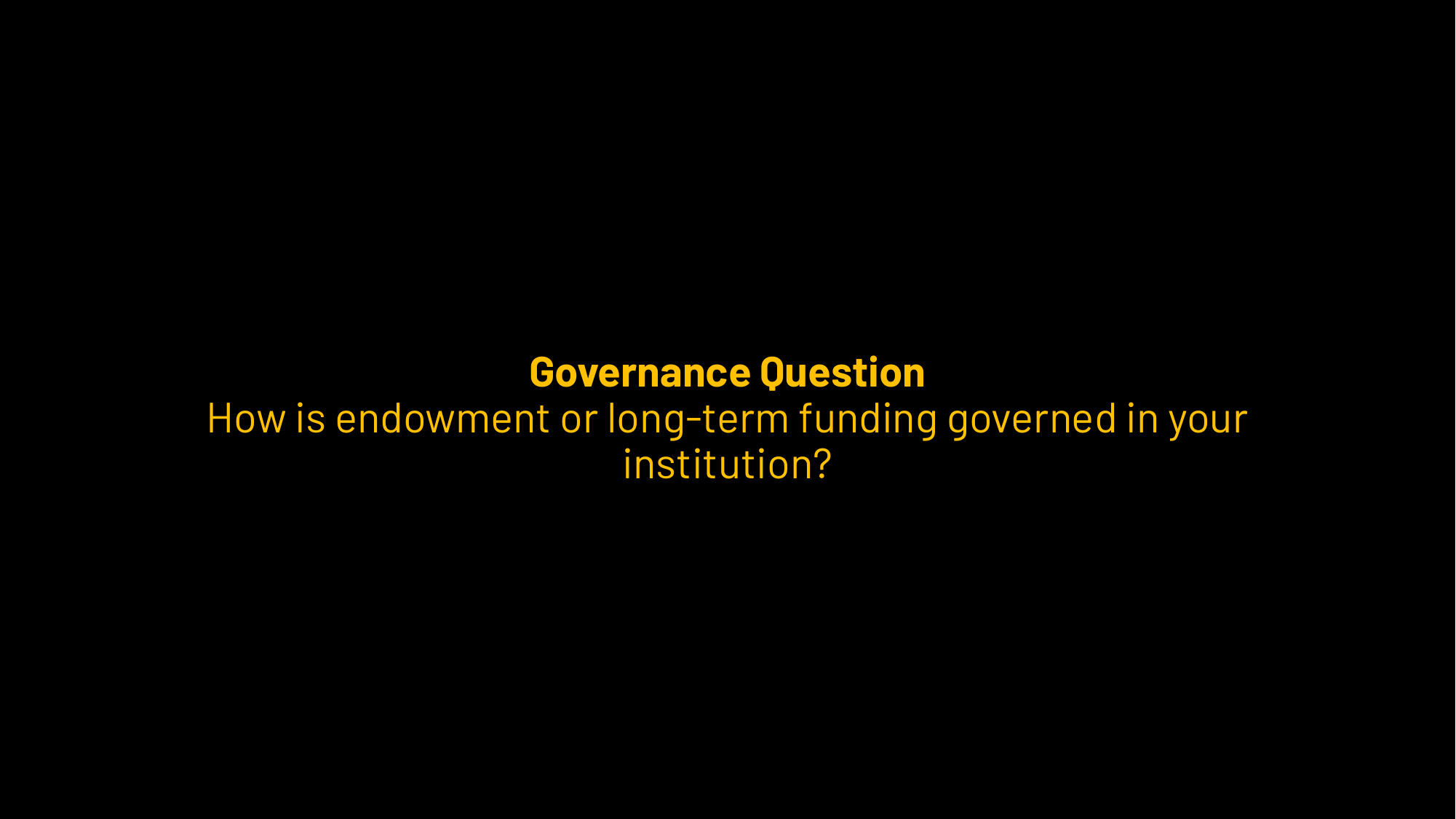

#

Governance Question
How is endowment or long-term funding governed in your institution?